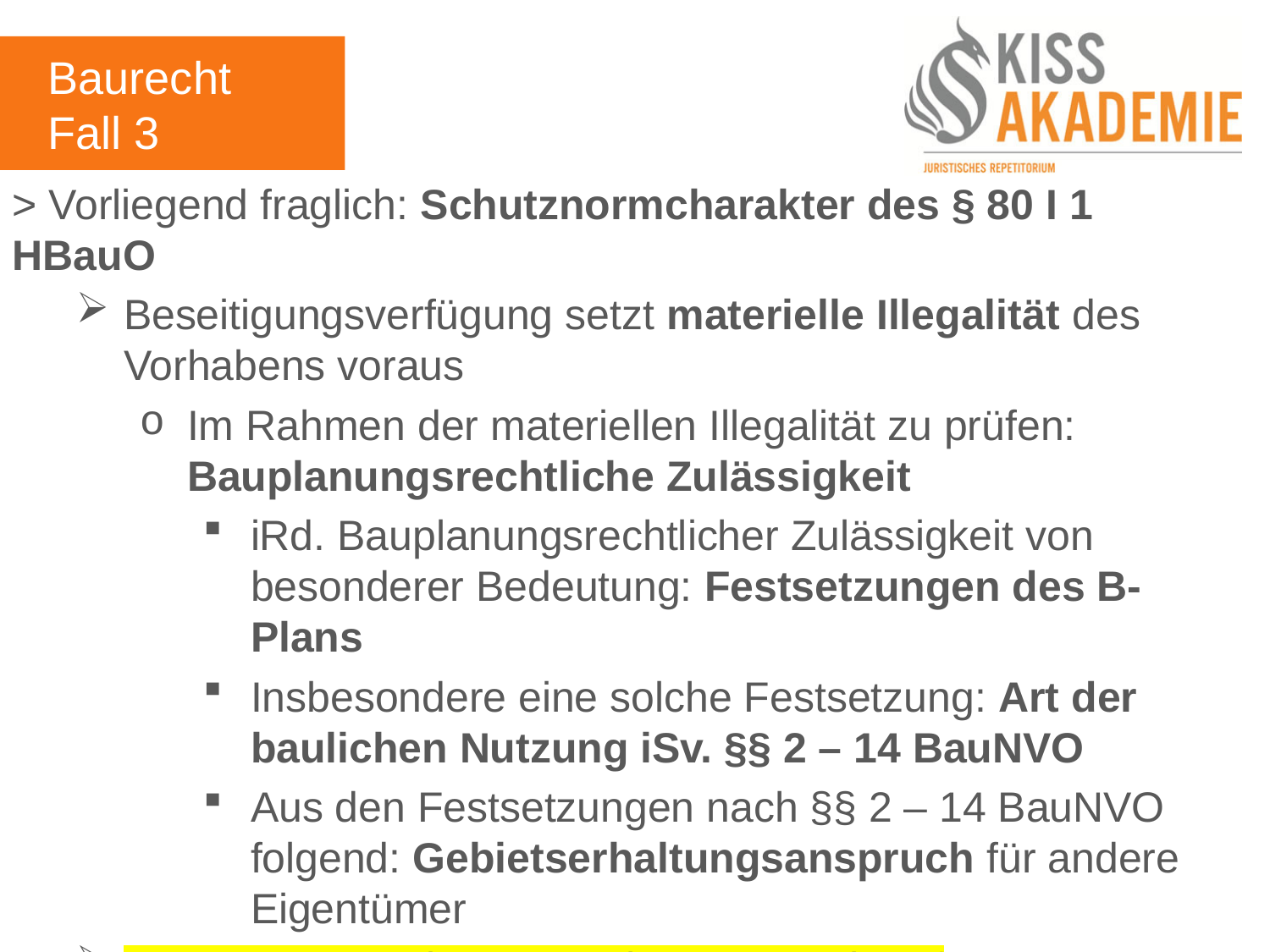

Baurecht
Fall 3
> Vorliegend fraglich: Schutznormcharakter des § 80 I 1 HBauO
Beseitigungsverfügung setzt materielle Illegalität des Vorhabens voraus
Im Rahmen der materiellen Illegalität zu prüfen: Bauplanungsrechtliche Zulässigkeit
iRd. Bauplanungsrechtlicher Zulässigkeit von besonderer Bedeutung: Festsetzungen des B-Plans
Insbesondere eine solche Festsetzung: Art der baulichen Nutzung iSv. §§ 2 – 14 BauNVO
Aus den Festsetzungen nach §§ 2 – 14 BauNVO folgend: Gebietserhaltungsanspruch für andere Eigentümer
Konsequenz: Eigentümer hat Anspruch auf bauordnungsrechtliches Einschreiten bei Verstößen!